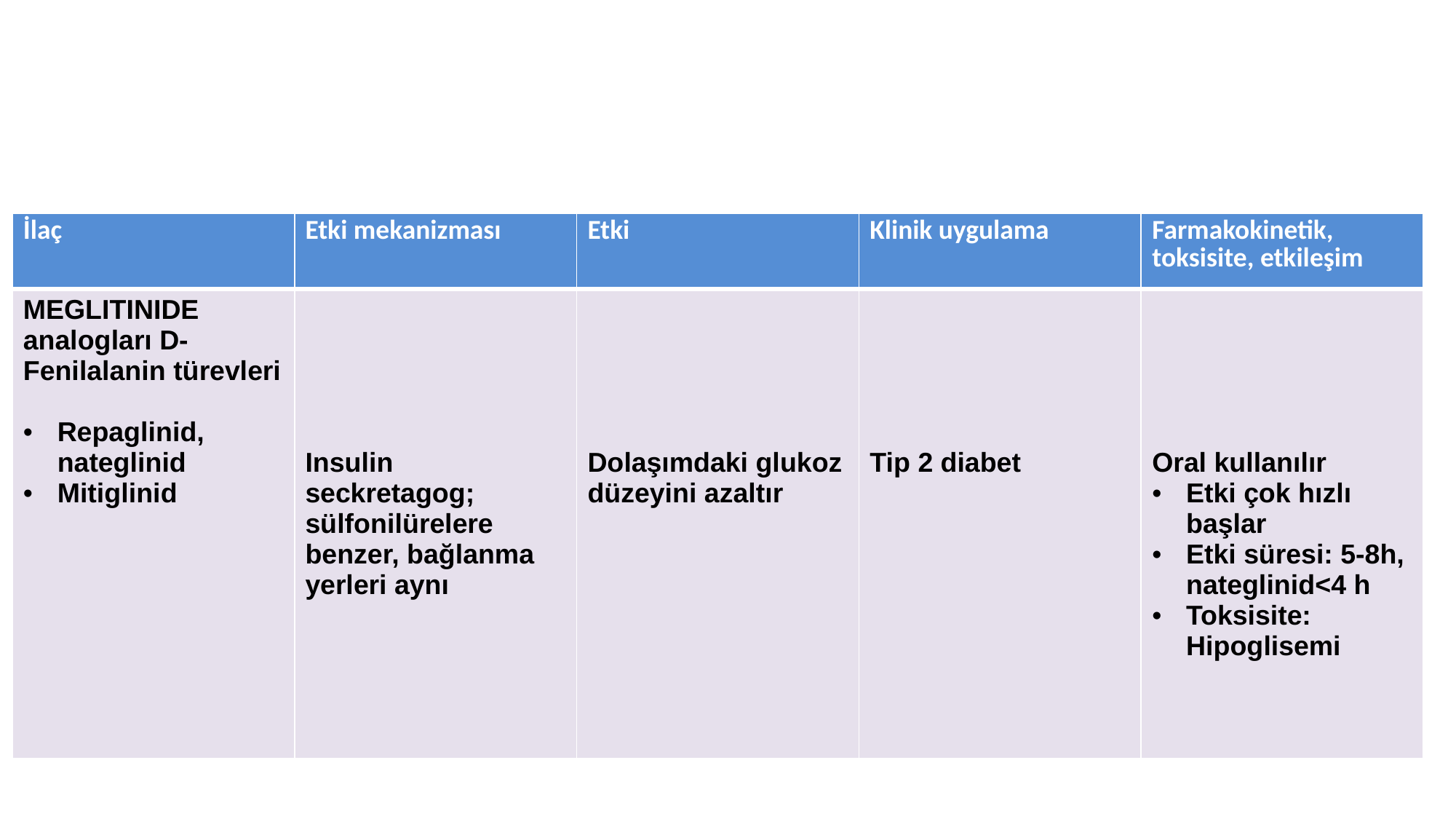

| İlaç | Etki mekanizması | Etki | Klinik uygulama | Farmakokinetik, toksisite, etkileşim |
| --- | --- | --- | --- | --- |
| MEGLITINIDE analogları D-Fenilalanin türevleri Repaglinid, nateglinid Mitiglinid | Insulin seckretagog; sülfonilürelere benzer, bağlanma yerleri aynı | Dolaşımdaki glukoz düzeyini azaltır | Tip 2 diabet | Oral kullanılır Etki çok hızlı başlar Etki süresi: 5-8h, nateglinid<4 h Toksisite: Hipoglisemi |